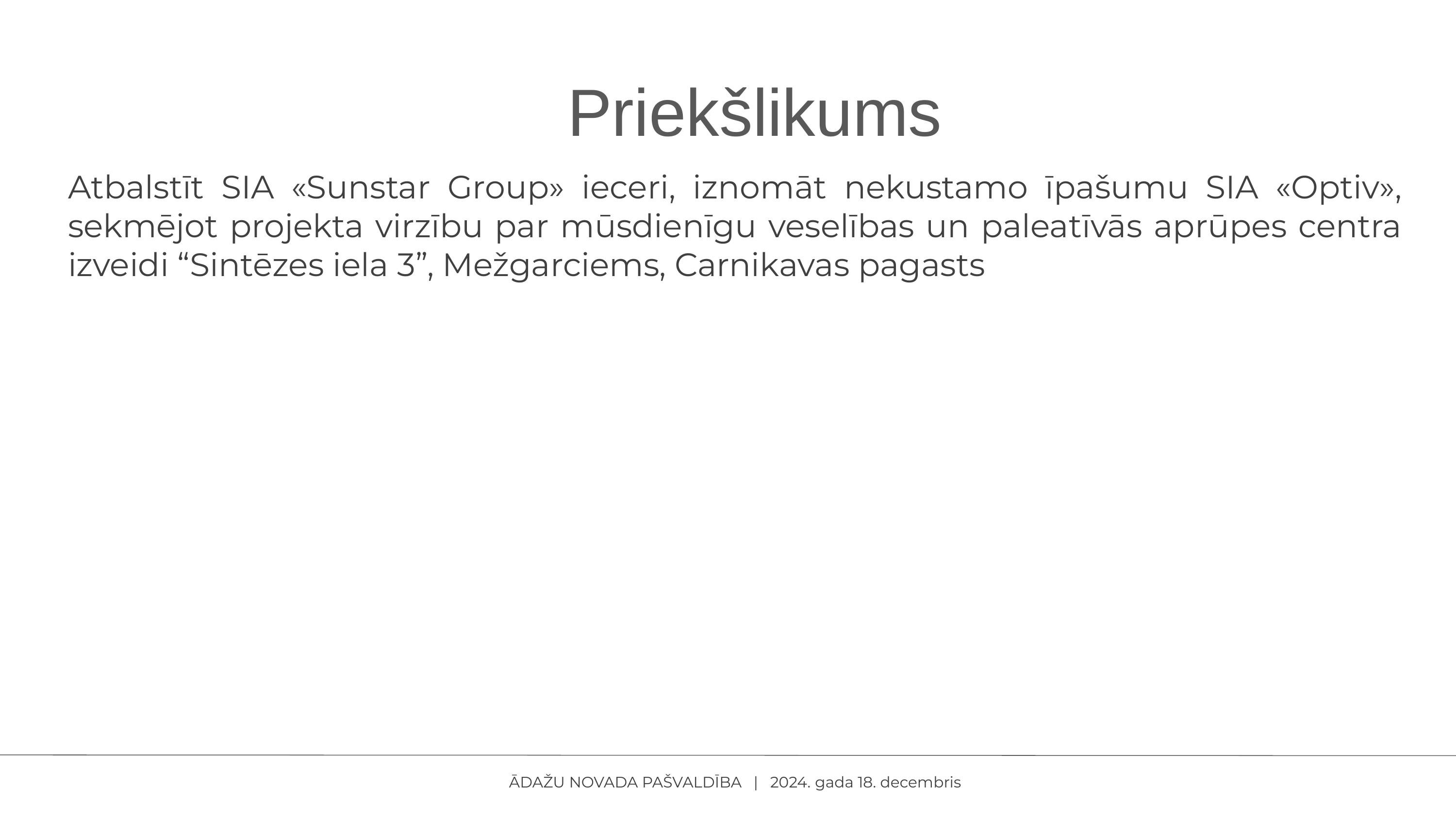

Priekšlikums
Atbalstīt SIA «Sunstar Group» ieceri, iznomāt nekustamo īpašumu SIA «Optiv», sekmējot projekta virzību par mūsdienīgu veselības un paleatīvās aprūpes centra izveidi “Sintēzes iela 3”, Mežgarciems, Carnikavas pagasts

ĀDAŽU NOVADA PAŠVALDĪBA   |   2024. gada 18. decembris